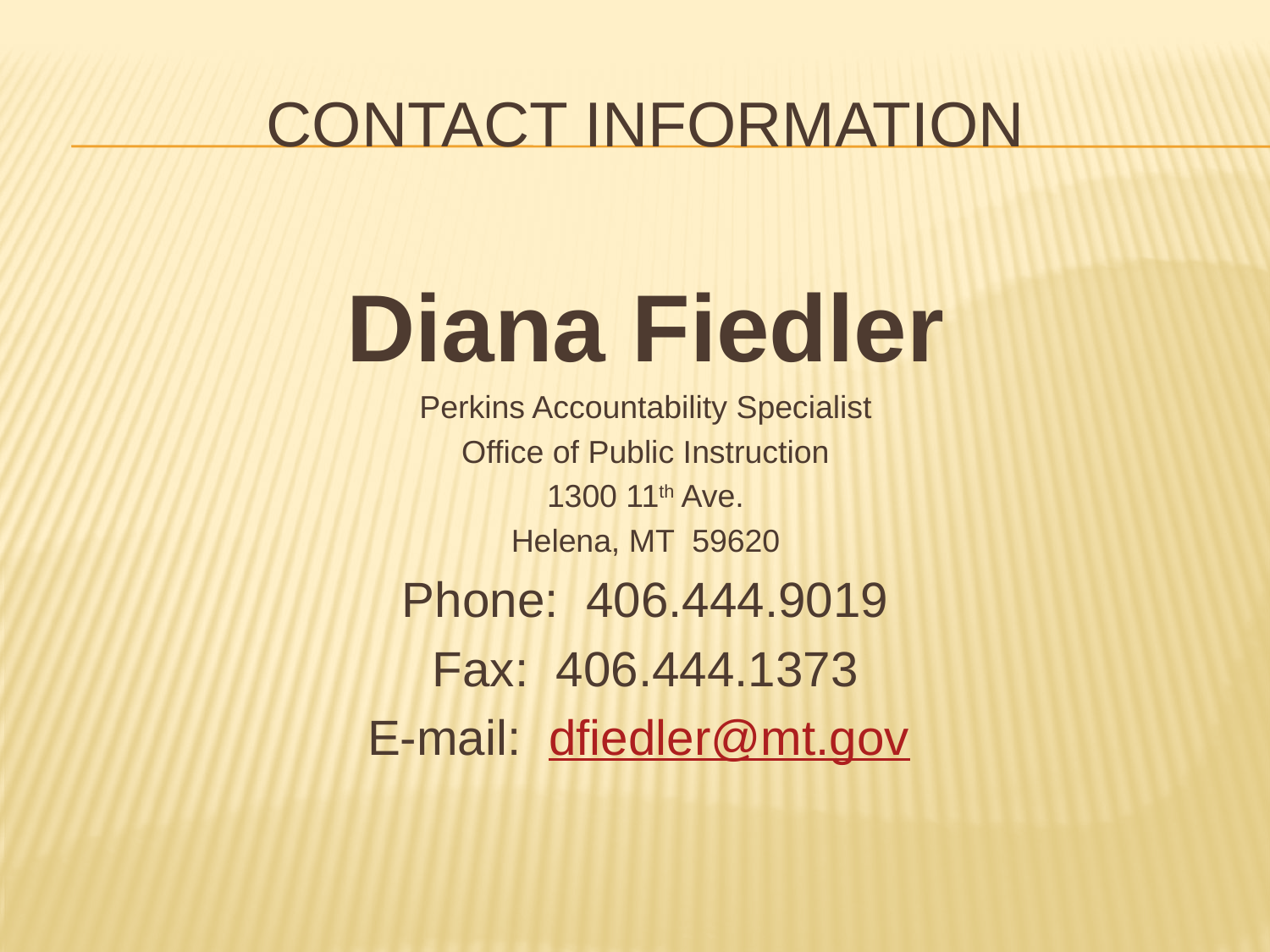

# Contact information

Diana Fiedler
Perkins Accountability Specialist
Office of Public Instruction
1300 11th Ave.
Helena, MT  59620
Phone:  406.444.9019
Fax:  406.444.1373
E-mail:  dfiedler@mt.gov